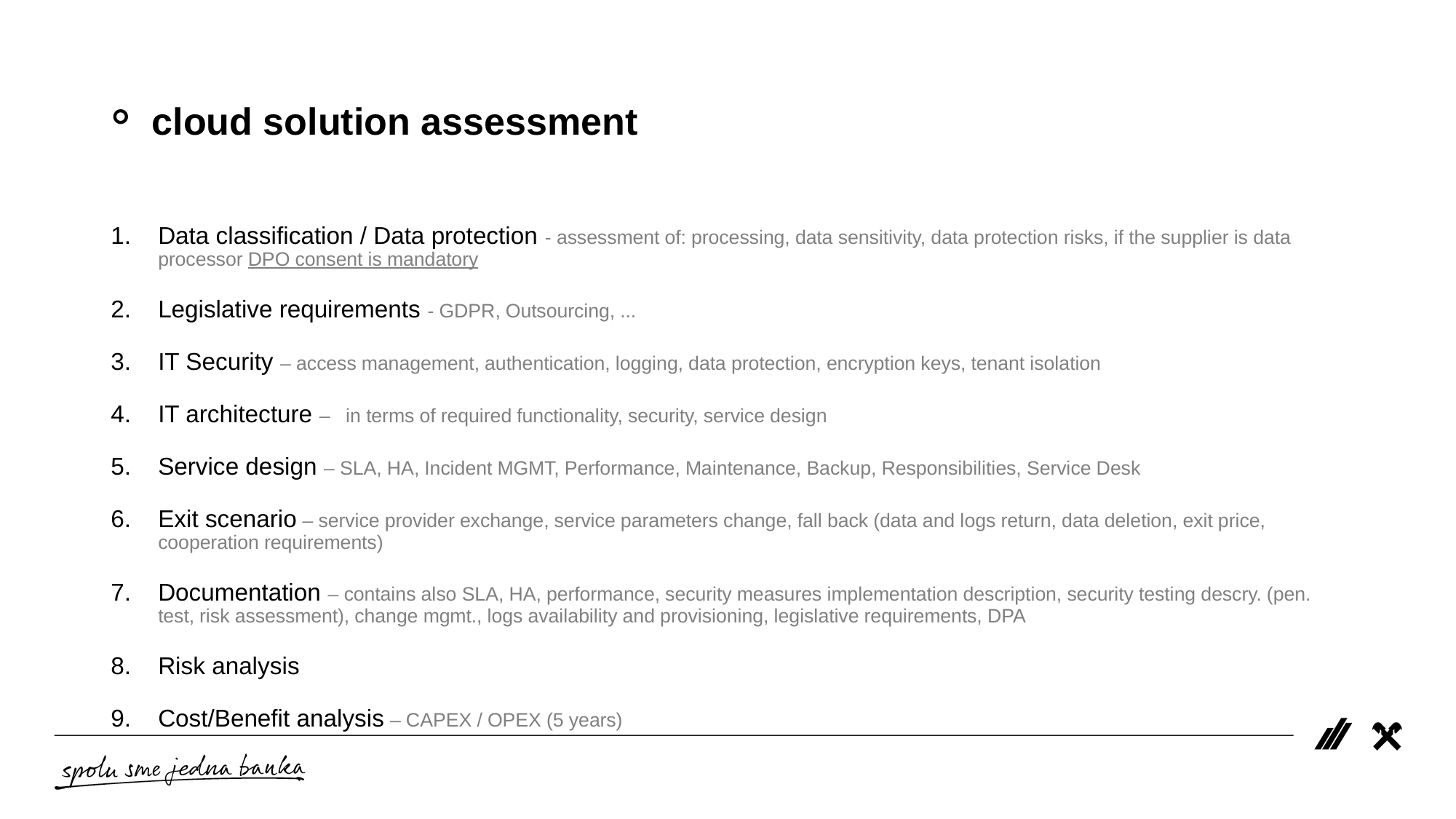

# cloud solution assessment
Data classification / Data protection - assessment of: processing, data sensitivity, data protection risks, if the supplier is data processor DPO consent is mandatory

Legislative requirements - GDPR, Outsourcing, ...

IT Security – access management, authentication, logging, data protection, encryption keys, tenant isolation

IT architecture –   in terms of required functionality, security, service design

Service design – SLA, HA, Incident MGMT, Performance, Maintenance, Backup, Responsibilities, Service Desk

Exit scenario – service provider exchange, service parameters change, fall back (data and logs return, data deletion, exit price, cooperation requirements)

Documentation – contains also SLA, HA, performance, security measures implementation description, security testing descry. (pen. test, risk assessment), change mgmt., logs availability and provisioning, legislative requirements, DPA

Risk analysis

Cost/Benefit analysis – CAPEX / OPEX (5 years)